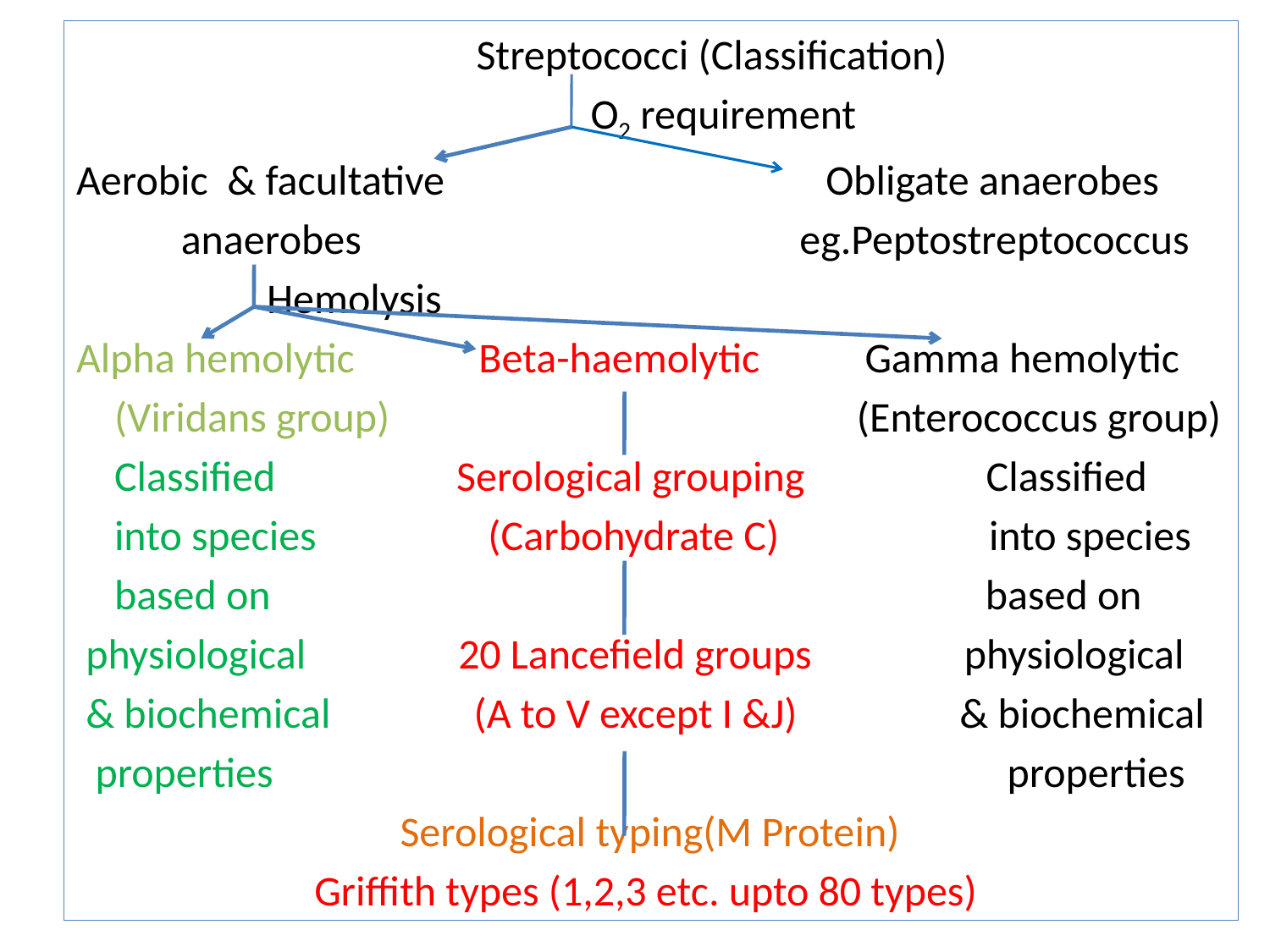

Streptococci (Classification)
                                                      O2 requirement
Aerobic  & facultative                                        Obligate anaerobes
           anaerobes                                              eg.Peptostreptococcus
                    Hemolysis
Alpha hemolytic             Beta-haemolytic           Gamma hemolytic
    (Viridans group)                                                 (Enterococcus group)
    Classified                   Serological grouping                   Classified
    into species                  (Carbohydrate C)                      into species
    based on                                                                           based on
 physiological                20 Lancefield groups                physiological
 & biochemical               (A to V except I &J)                 & biochemical
  properties                                                                             properties
                                  Serological typing(M Protein)
                         Griffith types (1,2,3 etc. upto 80 types)